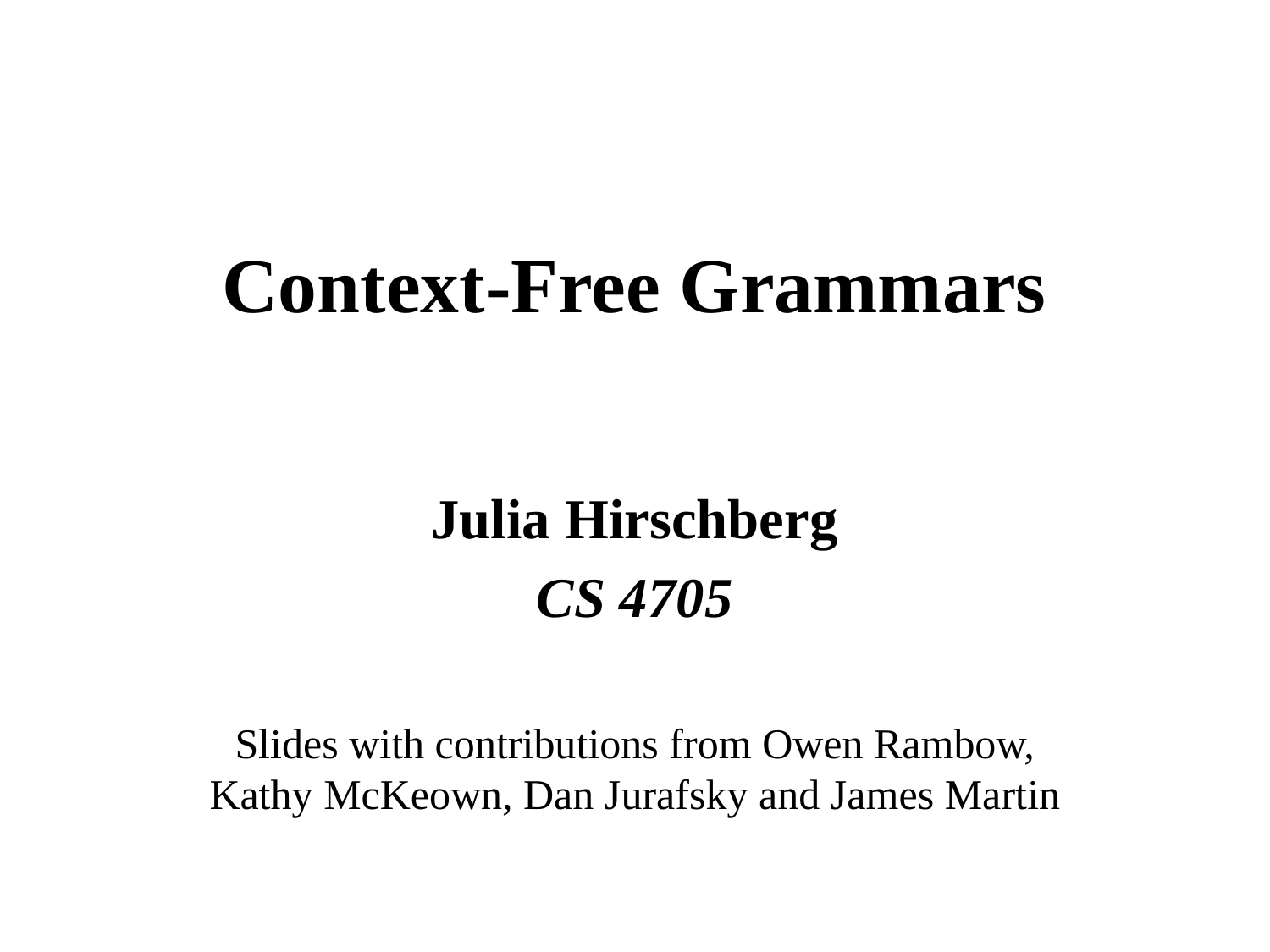

# Context-Free Grammars
Julia Hirschberg
CS 4705

Slides with contributions from Owen Rambow, Kathy McKeown, Dan Jurafsky and James Martin